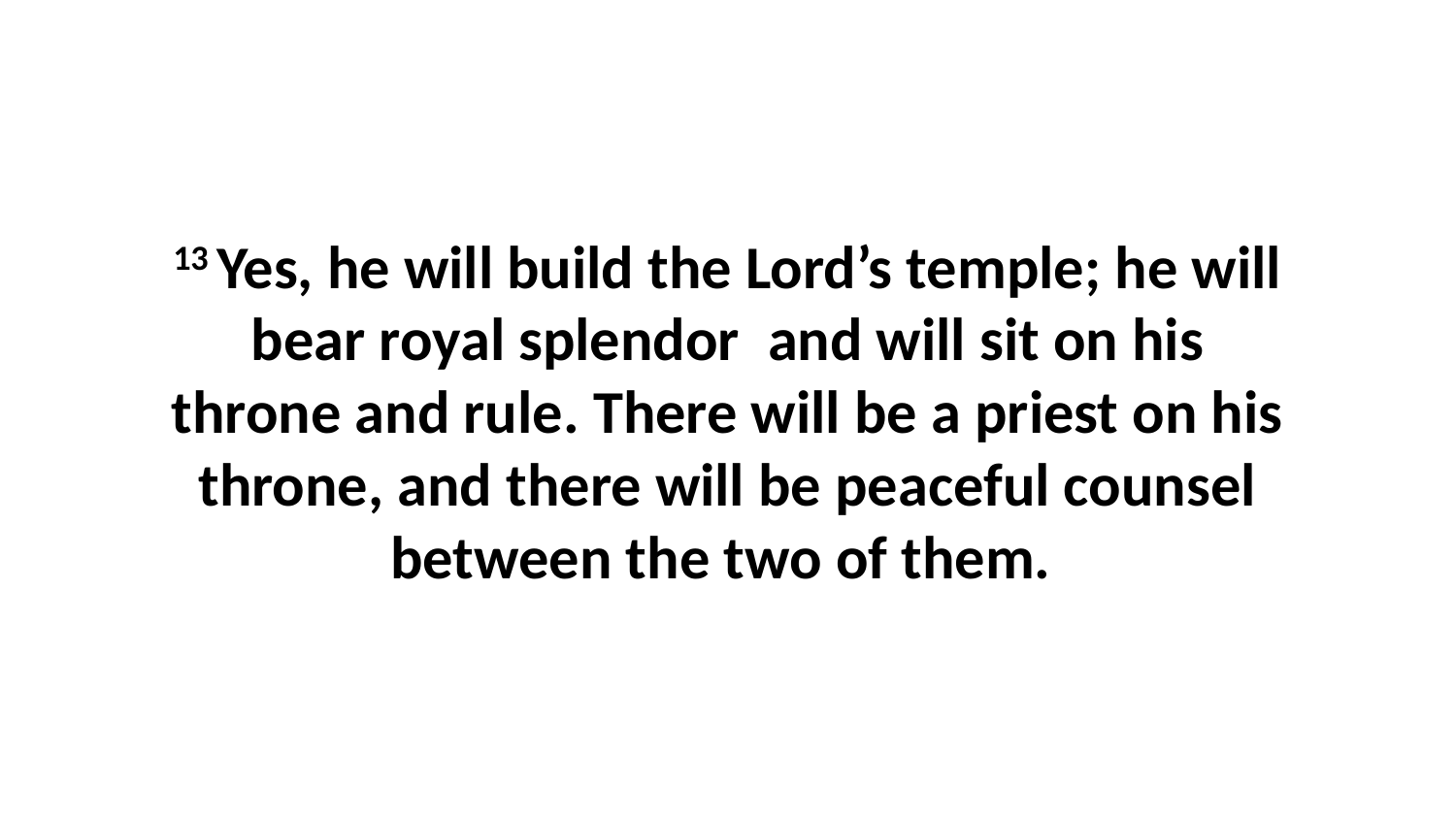

13 Yes, he will build the Lord’s temple; he will bear royal splendor  and will sit on his throne and rule. There will be a priest on his throne, and there will be peaceful counsel between the two of them.